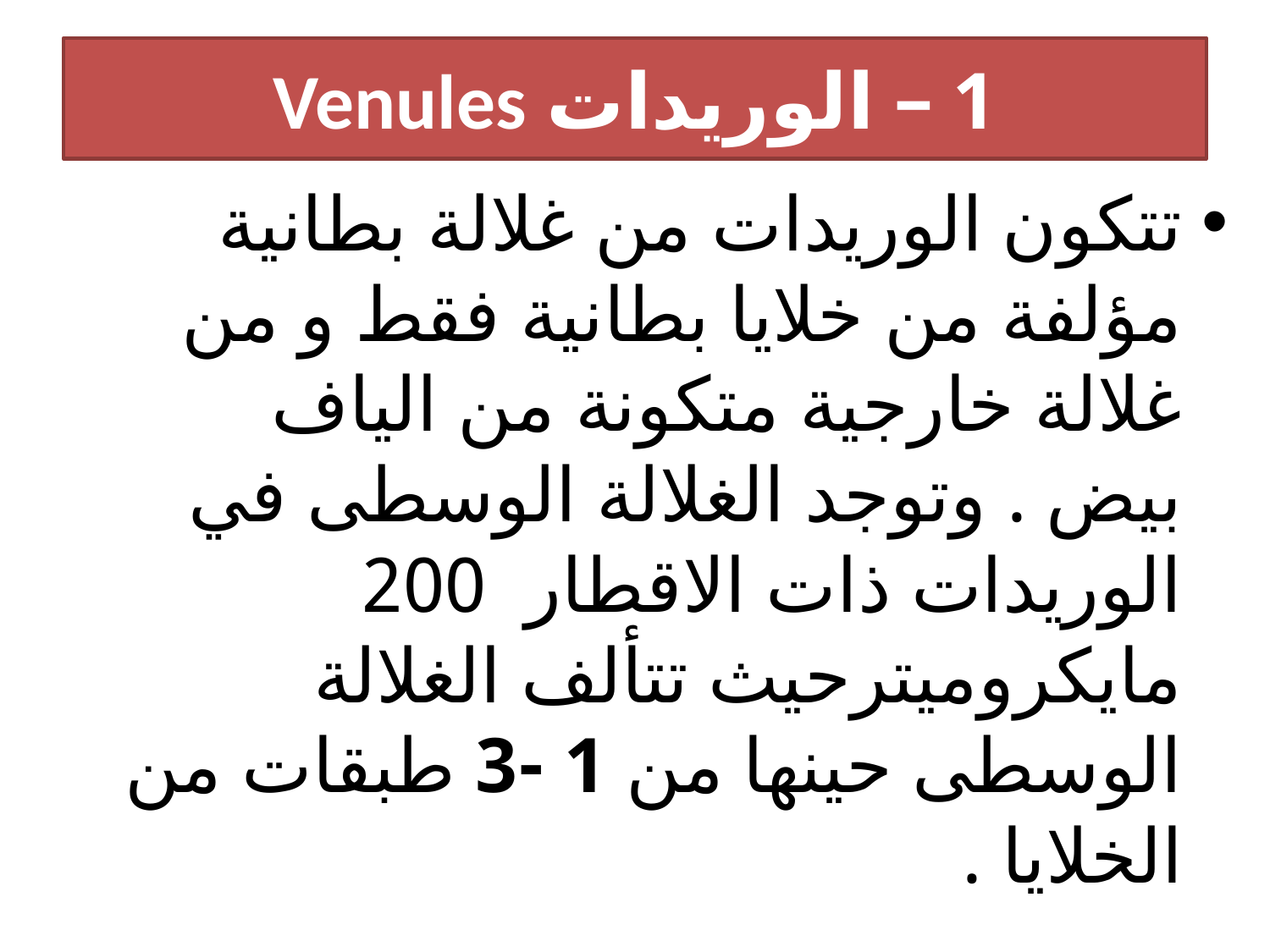

# 1 – الوريدات Venules
تتكون الوريدات من غلالة بطانية مؤلفة من خلايا بطانية فقط و من غلالة خارجية متكونة من الياف بيض . وتوجد الغلالة الوسطى في الوريدات ذات الاقطار  200  مايكروميترحيث تتألف الغلالة الوسطى حينها من 1 -3 طبقات من الخلايا .